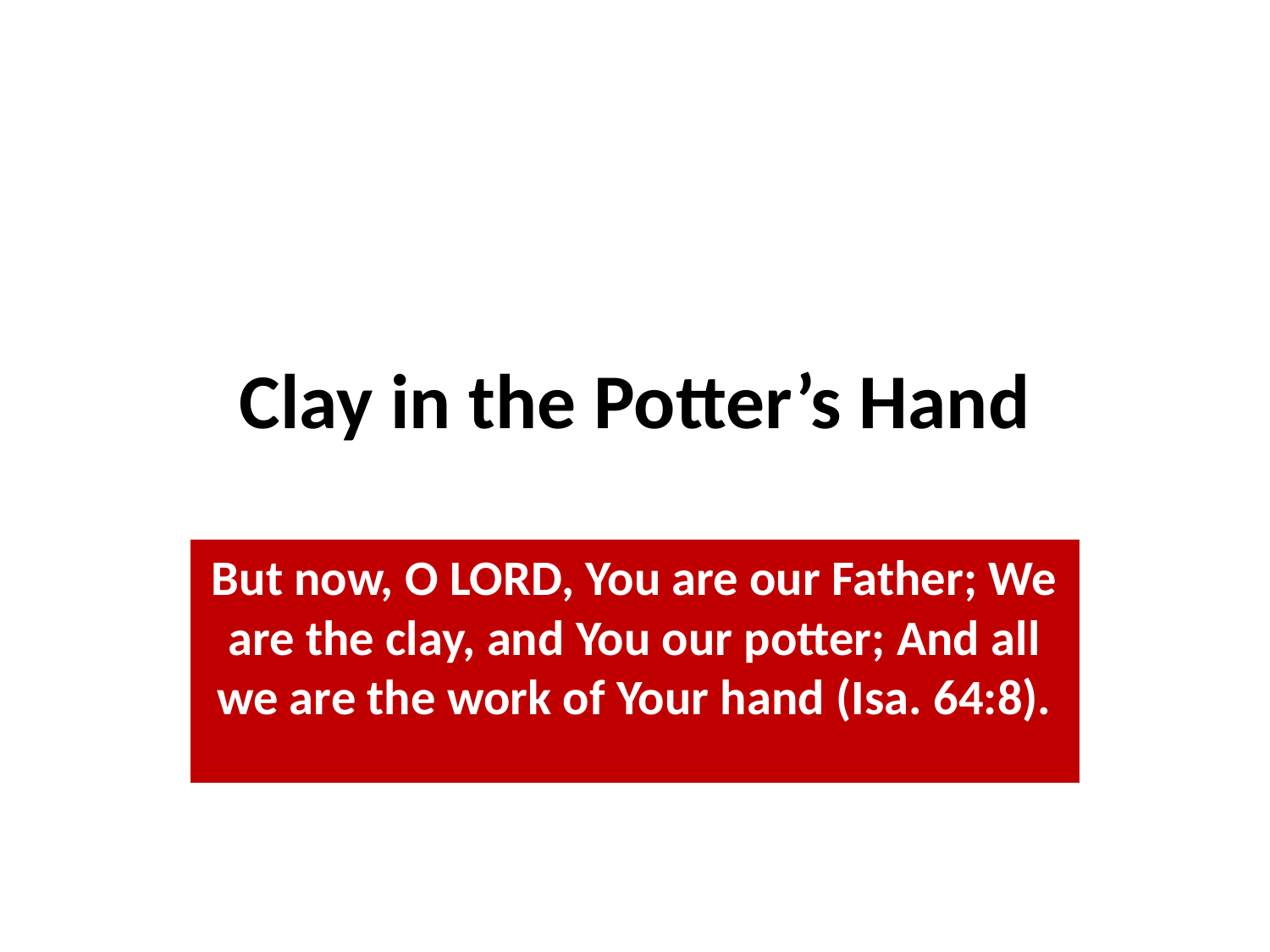

# Clay in the Potter’s Hand
But now, O LORD, You are our Father; We are the clay, and You our potter; And all we are the work of Your hand (Isa. 64:8).